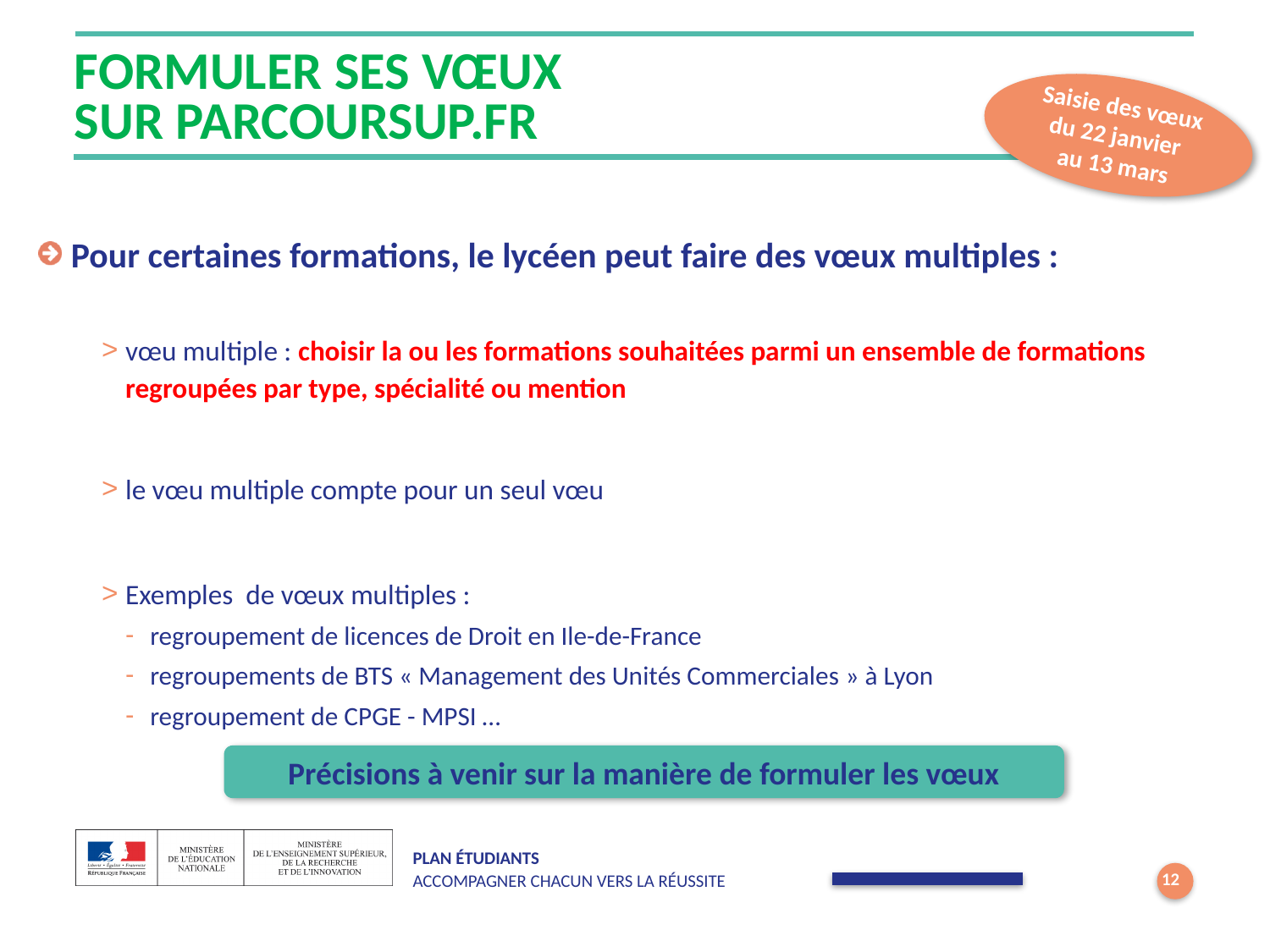

# Formuler ses vœux sur parcoursup.fr
Saisie des vœux
du 22 janvier
au 13 mars

 Pour certaines formations, le lycéen peut faire des vœux multiples :

vœu multiple : choisir la ou les formations souhaitées parmi un ensemble de formations regroupées par type, spécialité ou mention

le vœu multiple compte pour un seul vœu

Exemples  de vœux multiples :
regroupement de licences de Droit en Ile-de-France
regroupements de BTS « Management des Unités Commerciales » à Lyon
regroupement de CPGE - MPSI …

Précisions à venir sur la manière de formuler les vœux
12